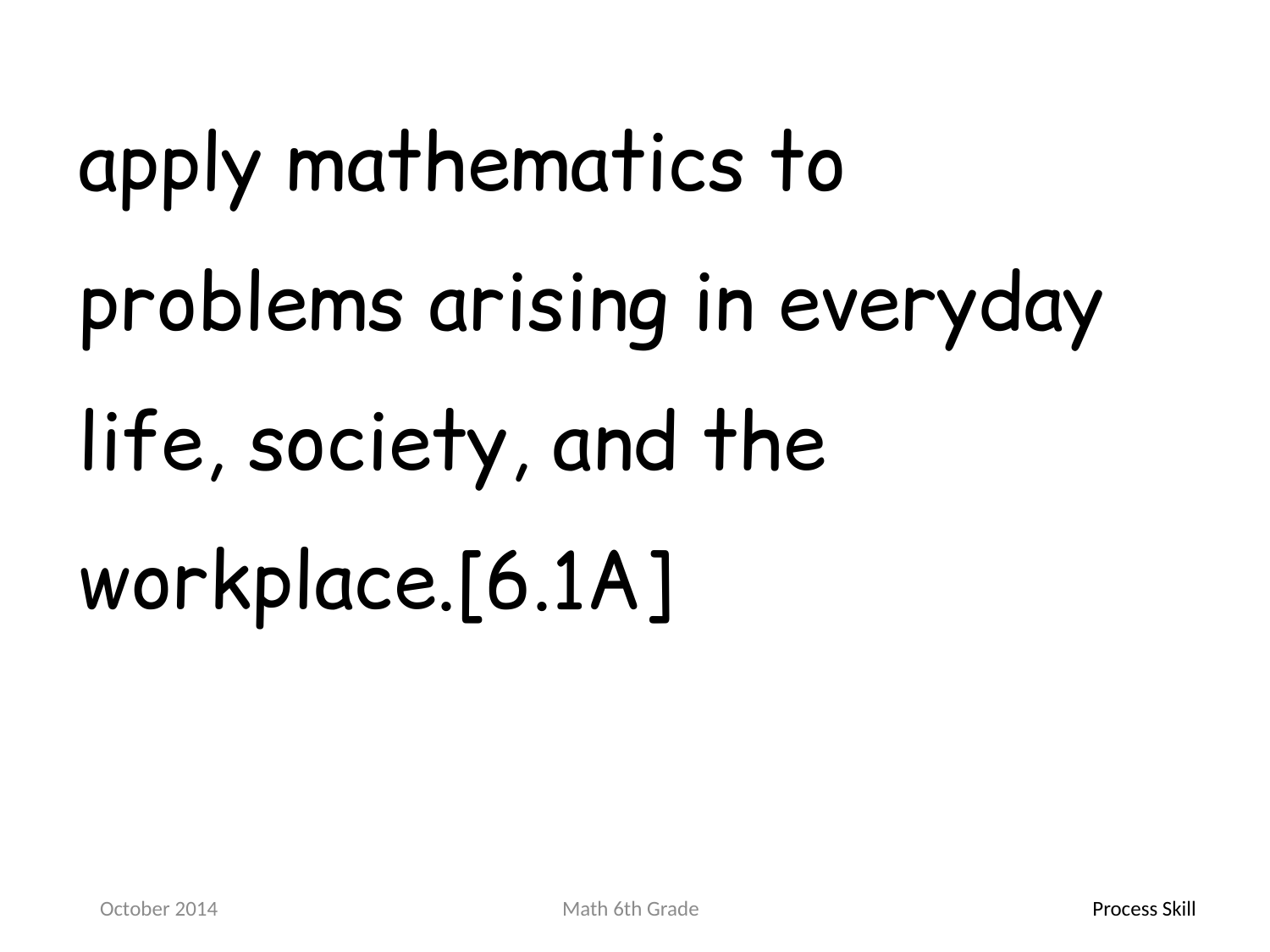

apply mathematics to problems arising in everyday life, society, and the workplace.[6.1A]
October 2014
Math 6th Grade